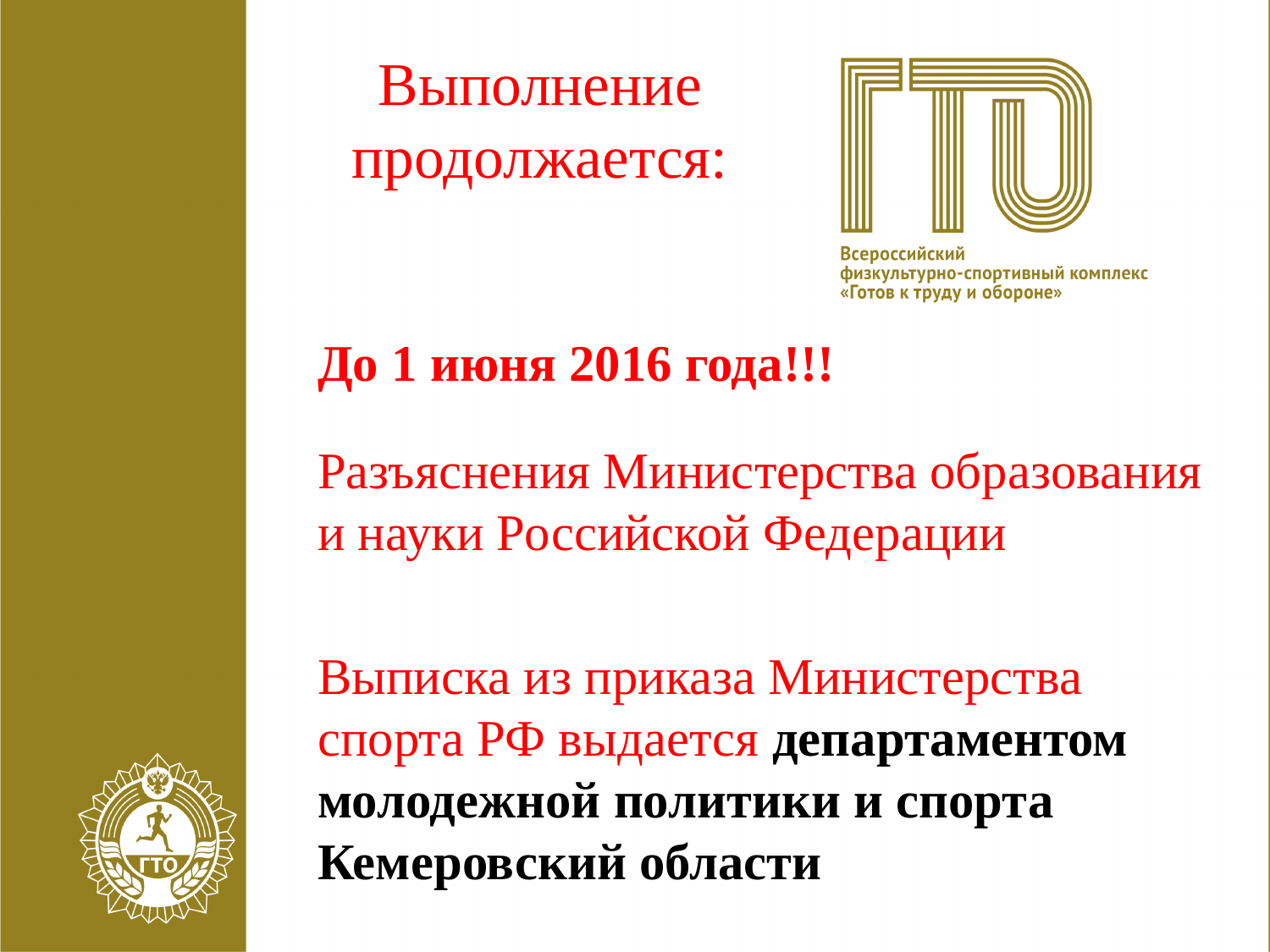

# Выполнение продолжается:
До 1 июня 2016 года!!!

Разъяснения Министерства образования и науки Российской Федерации

Выписка из приказа Министерства спорта РФ выдается департаментом молодежной политики и спорта Кемеровский области